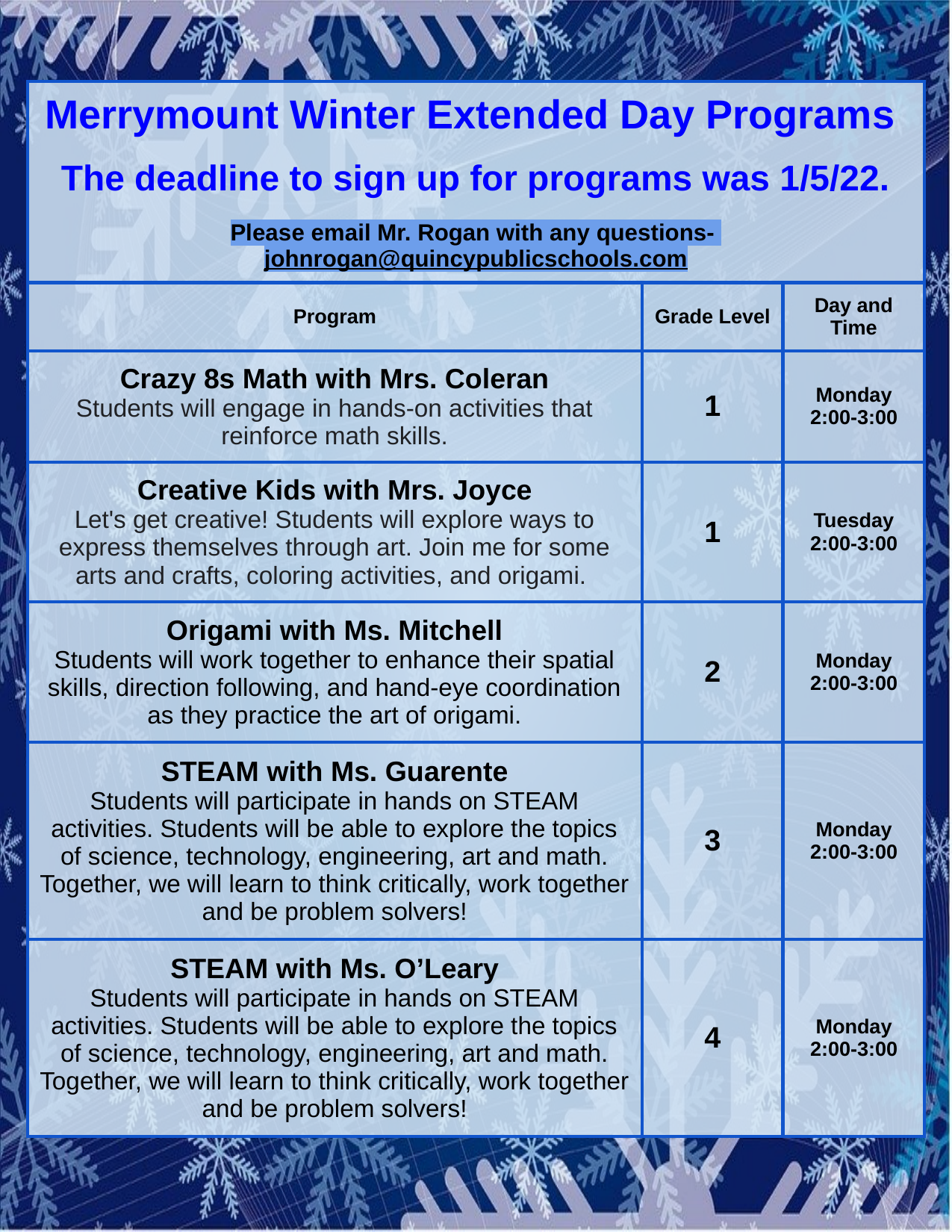

| Merrymount Winter Extended Day Programs The deadline to sign up for programs was 1/5/22. Please email Mr. Rogan with any questions- johnrogan@quincypublicschools.com |  |  |
| --- | --- | --- |
| Program | Grade Level | Day and Time |
| Crazy 8s Math with Mrs. Coleran Students will engage in hands-on activities that reinforce math skills. | 1 | Monday 2:00-3:00 |
| Creative Kids with Mrs. Joyce Let's get creative! Students will explore ways to express themselves through art. Join me for some arts and crafts, coloring activities, and origami. | 1 | Tuesday 2:00-3:00 |
| Origami with Ms. Mitchell Students will work together to enhance their spatial skills, direction following, and hand-eye coordination as they practice the art of origami. | 2 | Monday 2:00-3:00 |
| STEAM with Ms. Guarente Students will participate in hands on STEAM activities. Students will be able to explore the topics of science, technology, engineering, art and math. Together, we will learn to think critically, work together and be problem solvers! | 3 | Monday 2:00-3:00 |
| STEAM with Ms. O’Leary Students will participate in hands on STEAM activities. Students will be able to explore the topics of science, technology, engineering, art and math. Together, we will learn to think critically, work together and be problem solvers! | 4 | Monday 2:00-3:00 |